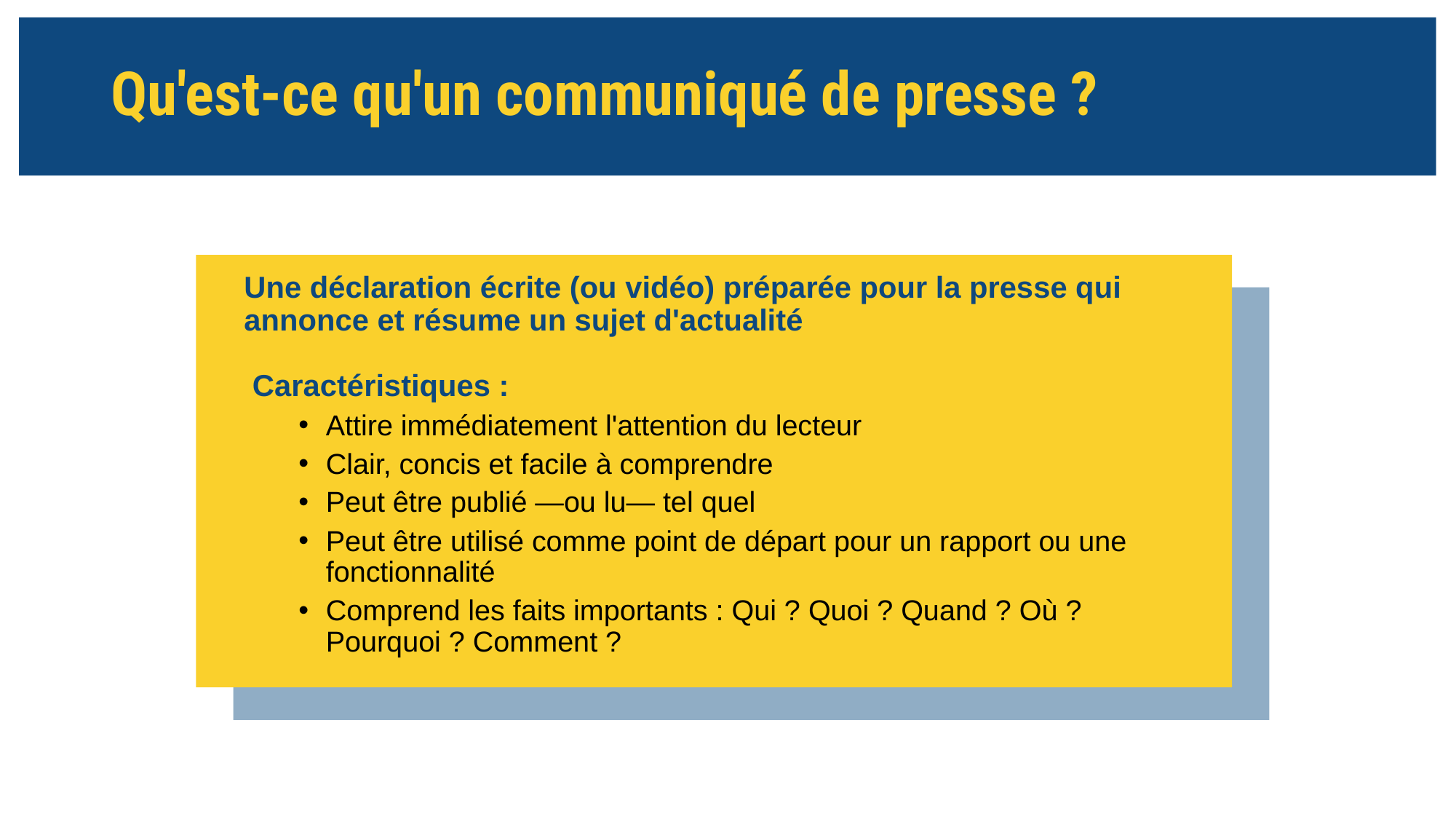

# Qu'est-ce qu'un communiqué de presse ?

Une déclaration écrite (ou vidéo) préparée pour la presse qui annonce et résume un sujet d'actualité
 Caractéristiques :
Attire immédiatement l'attention du lecteur
Clair, concis et facile à comprendre
Peut être publié —ou lu— tel quel
Peut être utilisé comme point de départ pour un rapport ou une fonctionnalité
Comprend les faits importants : Qui ? Quoi ? Quand ? Où ? Pourquoi ? Comment ?